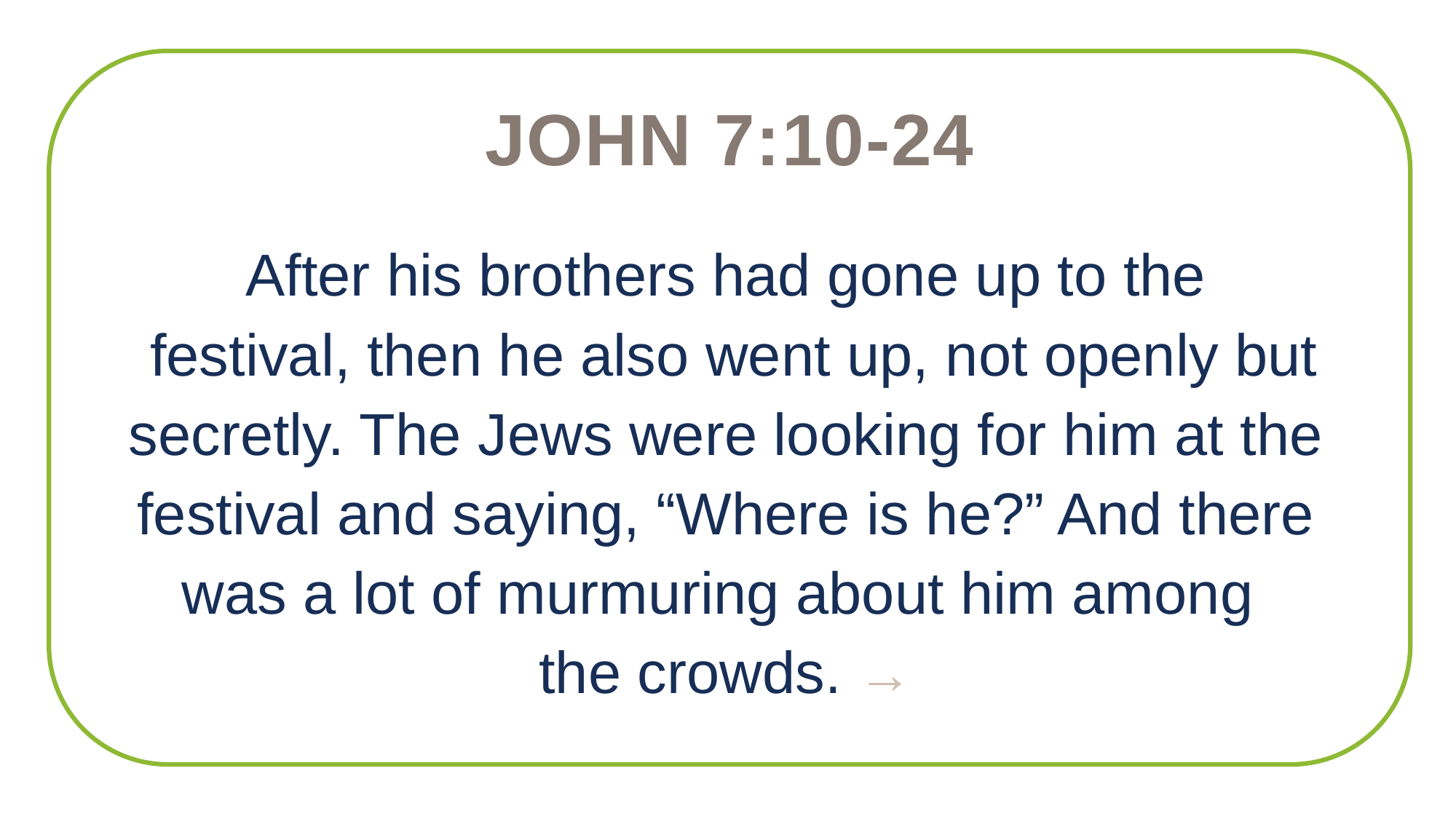

John 7:10-24
After his brothers had gone up to the
 festival, then he also went up, not openly but secretly. The Jews were looking for him at the festival and saying, “Where is he?” And there was a lot of murmuring about him among
the crowds. →